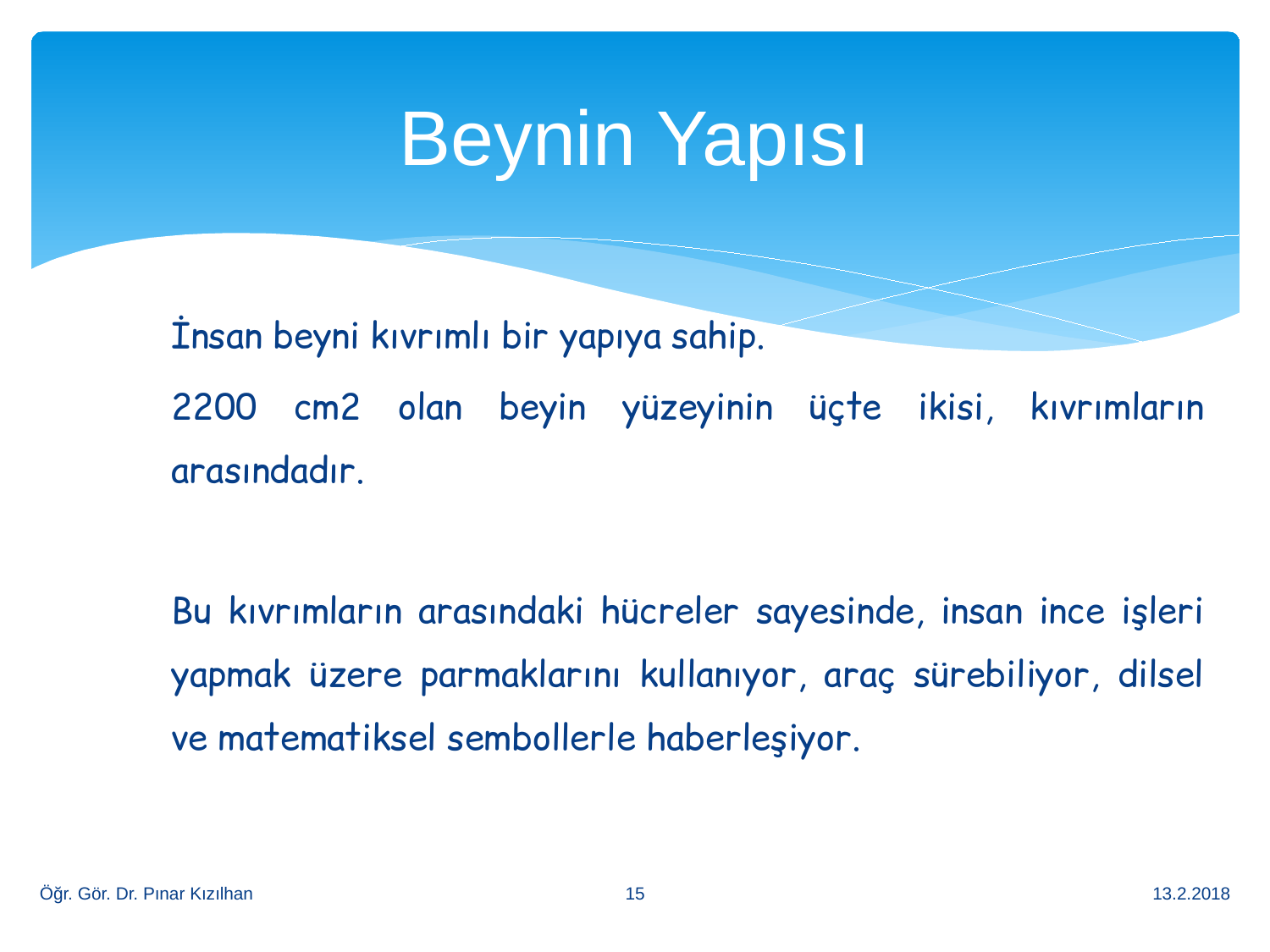

# Beynin Yapısı
	İnsan beyni kıvrımlı bir yapıya sahip.
	2200 cm2 olan beyin yüzeyinin üçte ikisi, kıvrımların arasındadır.

	Bu kıvrımların arasındaki hücreler sayesinde, insan ince işleri yapmak üzere parmaklarını kullanıyor, araç sürebiliyor, dilsel ve matematiksel sembollerle haberleşiyor.

15
Öğr. Gör. Dr. Pınar Kızılhan
13.2.2018